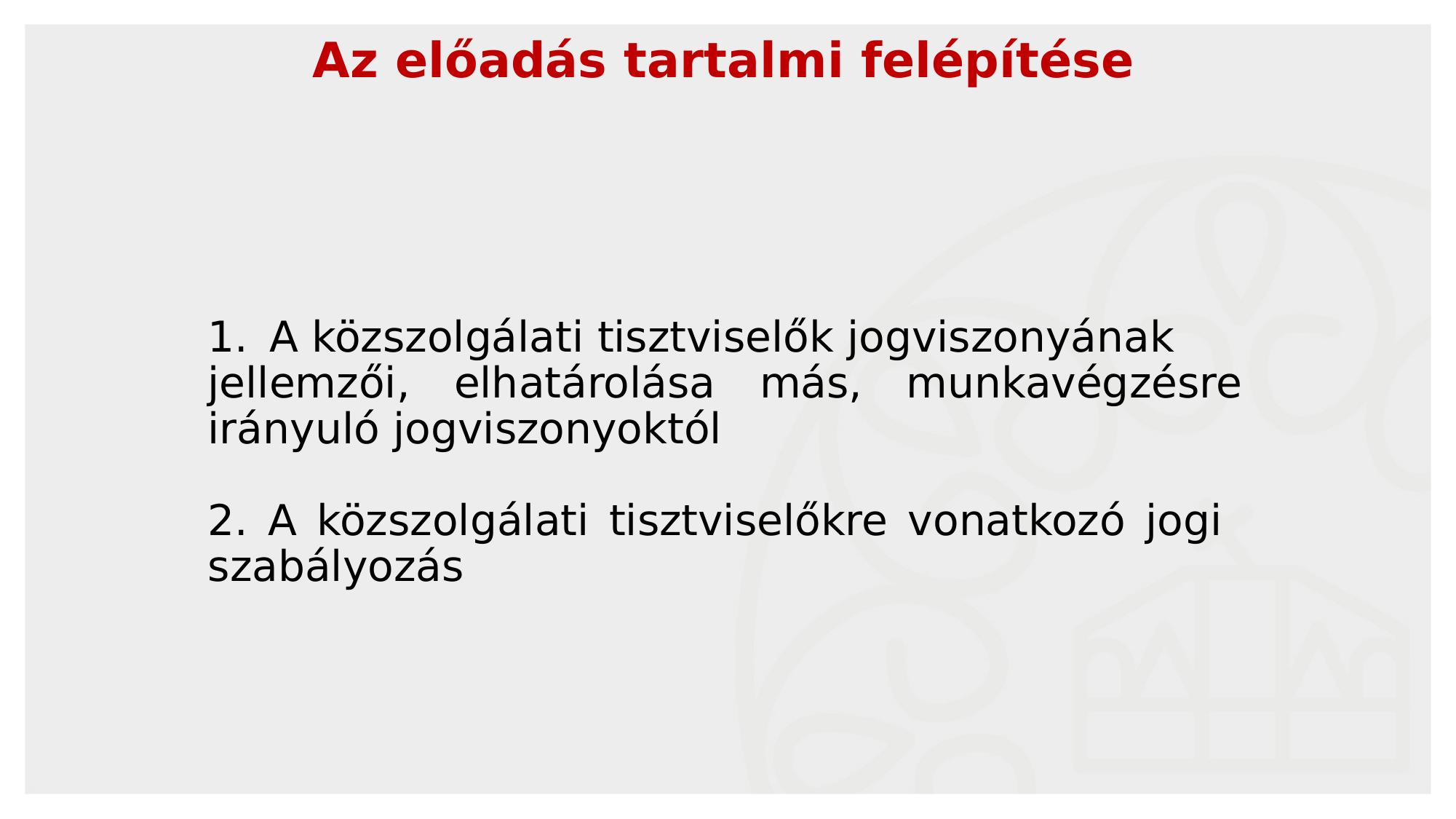

2
# Az előadás tartalmi felépítése
A közszolgálati tisztviselők jogviszonyának
jellemzői, elhatárolása más, munkavégzésre irányuló jogviszonyoktól

2. A közszolgálati tisztviselőkre vonatkozó jogi  szabályozás